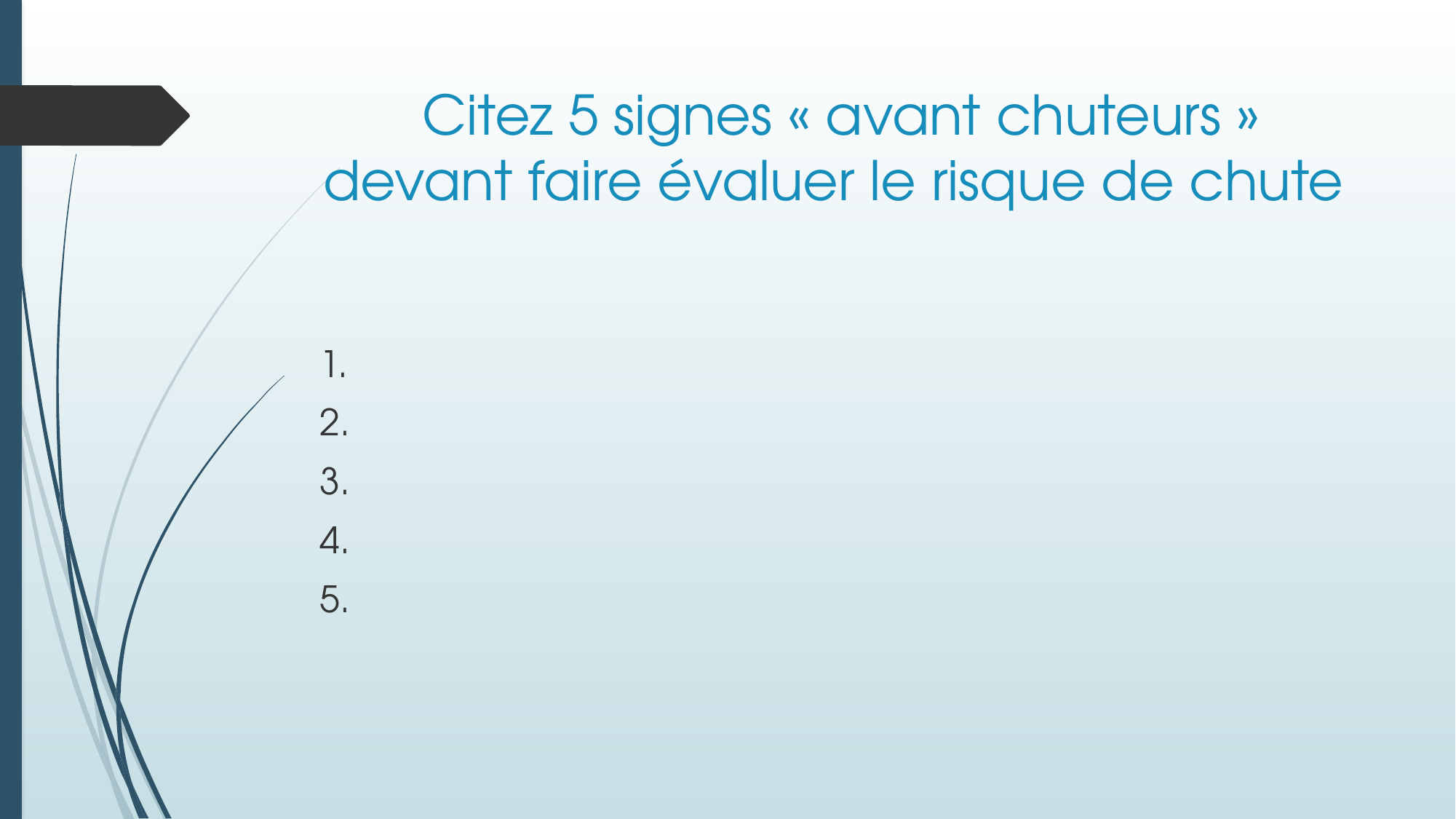

# Citez 5 signes « avant chuteurs » devant faire évaluer le risque de chute